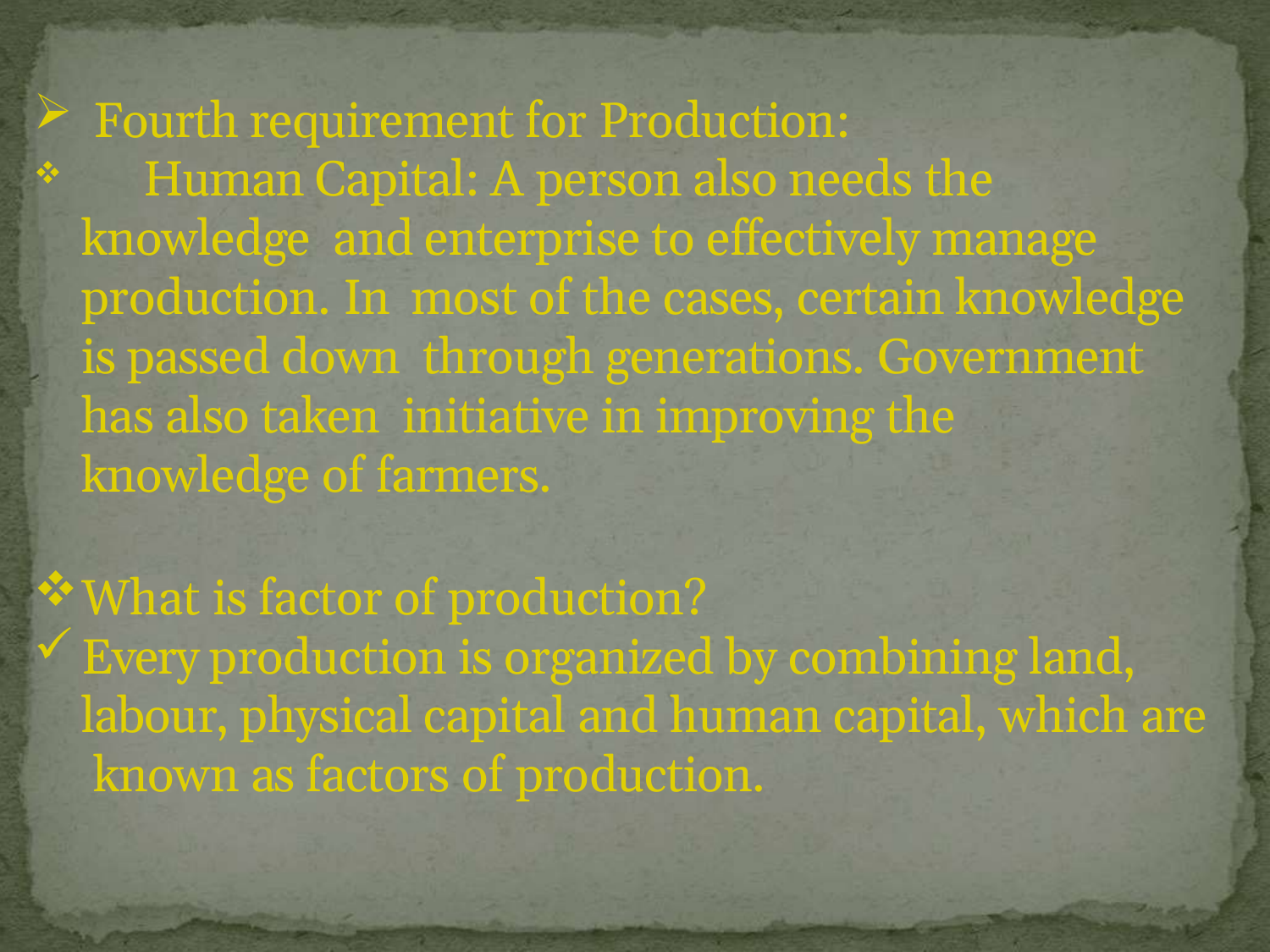

Fourth requirement for Production:
	Human Capital: A person also needs the knowledge  and enterprise to effectively manage production. In  most of the cases, certain knowledge is passed down  through generations. Government has also taken  initiative in improving the knowledge of farmers.

What is factor of production?
Every production is organized by combining land,  labour, physical capital and human capital, which are  known as factors of production.